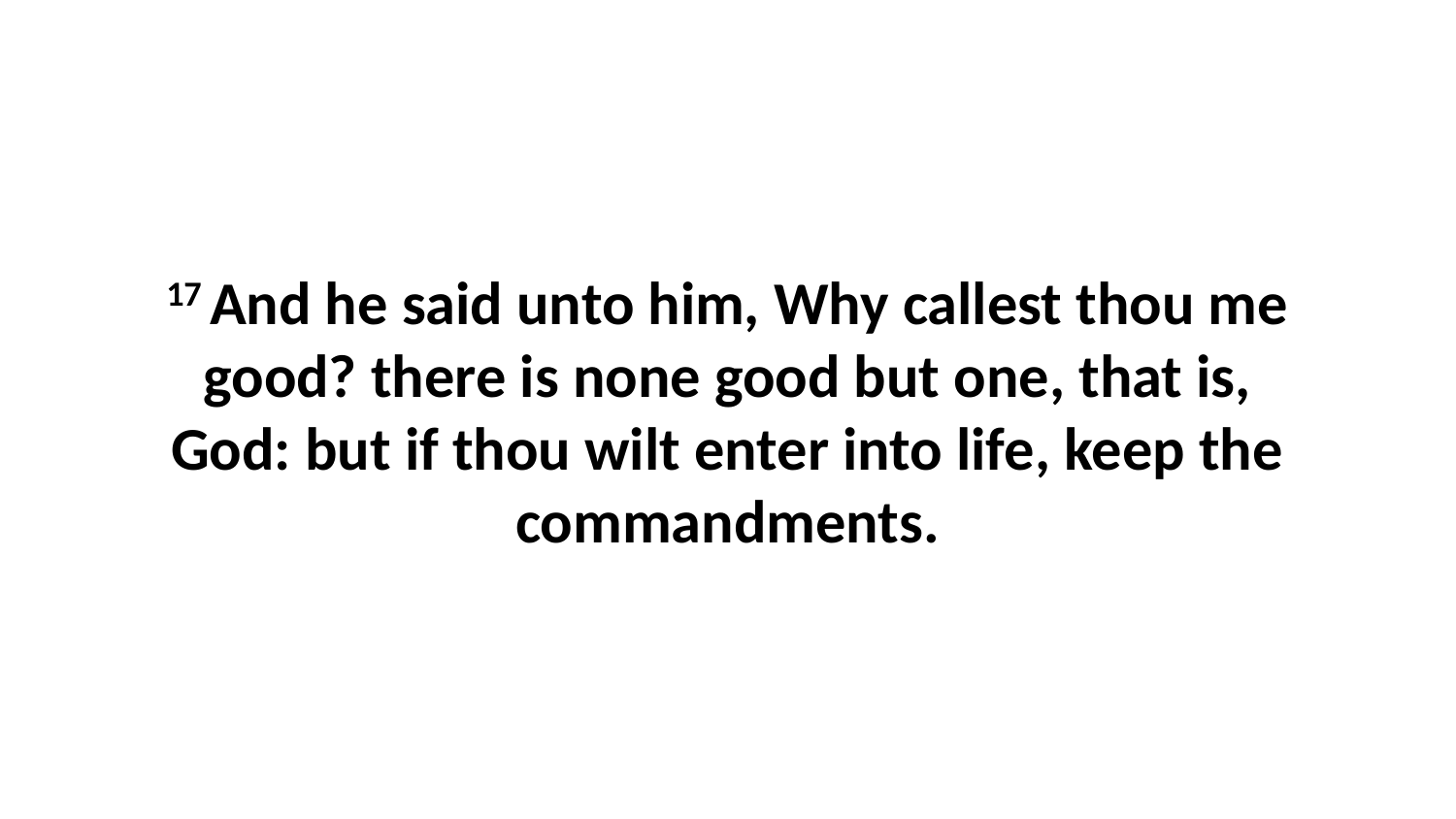

17 And he said unto him, Why callest thou me good? there is none good but one, that is, God: but if thou wilt enter into life, keep the commandments.